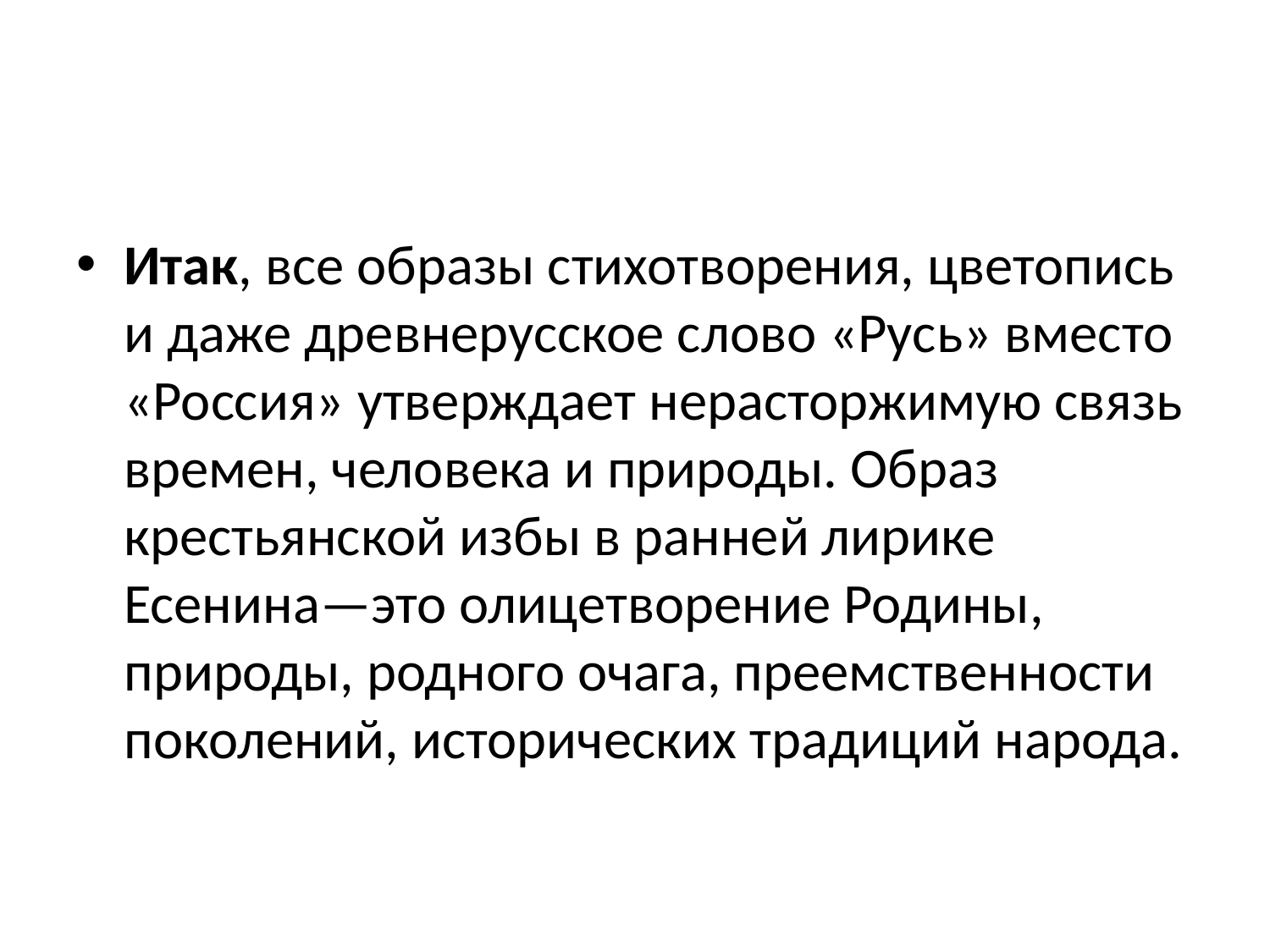

#
Итак, все образы стихотворения, цветопись и даже древнерусское слово «Русь» вместо «Россия» утверждает нерасторжимую связь времен, человека и природы. Образ крестьянской избы в ранней лирике Есенина—это олицетворение Родины, природы, родного очага, преемственности поколений, исторических традиций народа.